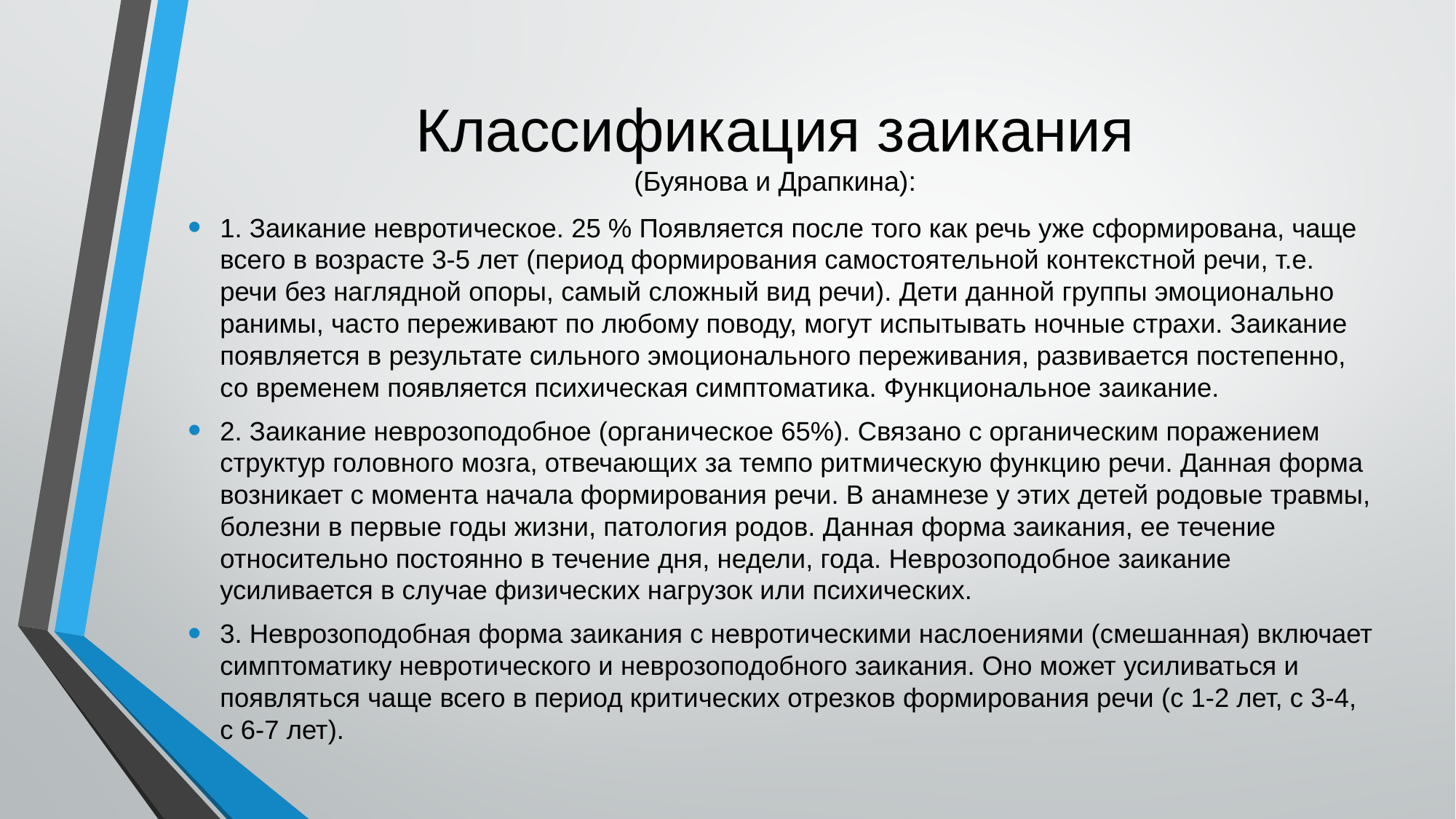

# Классификация заикания (Буянова и Драпкина):
1. Заикание невротическое. 25 % Появляется после того как речь уже сформирована, чаще всего в возрасте 3-5 лет (период формирования самостоятельной контекстной речи, т.е. речи без наглядной опоры, самый сложный вид речи). Дети данной группы эмоционально ранимы, часто переживают по любому поводу, могут испытывать ночные страхи. Заикание появляется в результате сильного эмоционального переживания, развивается постепенно, со временем появляется психическая симптоматика. Функциональное заикание.
2. Заикание неврозоподобное (органическое 65%). Связано с органическим поражением структур головного мозга, отвечающих за темпо ритмическую функцию речи. Данная форма возникает с момента начала формирования речи. В анамнезе у этих детей родовые травмы, болезни в первые годы жизни, патология родов. Данная форма заикания, ее течение относительно постоянно в течение дня, недели, года. Неврозоподобное заикание усиливается в случае физических нагрузок или психических.
3. Неврозоподобная форма заикания с невротическими наслоениями (смешанная) включает симптоматику невротического и неврозоподобного заикания. Оно может усиливаться и появляться чаще всего в период критических отрезков формирования речи (с 1-2 лет, с 3-4, с 6-7 лет).